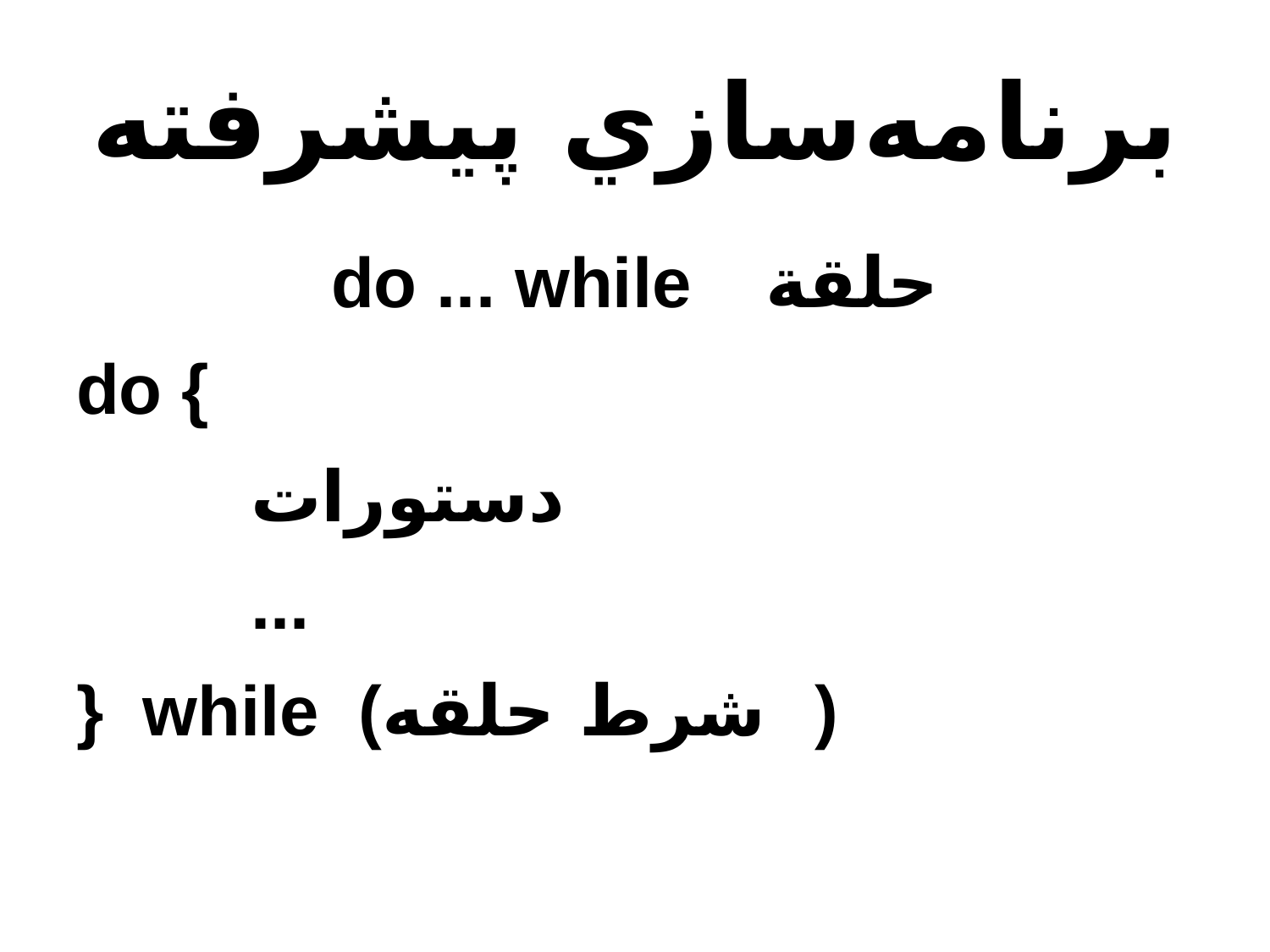

# برنامه‌سازي پيشرفته
حلقة   do ... while
do {
		دستورات
		...
}  while  (شرط حلقه  )